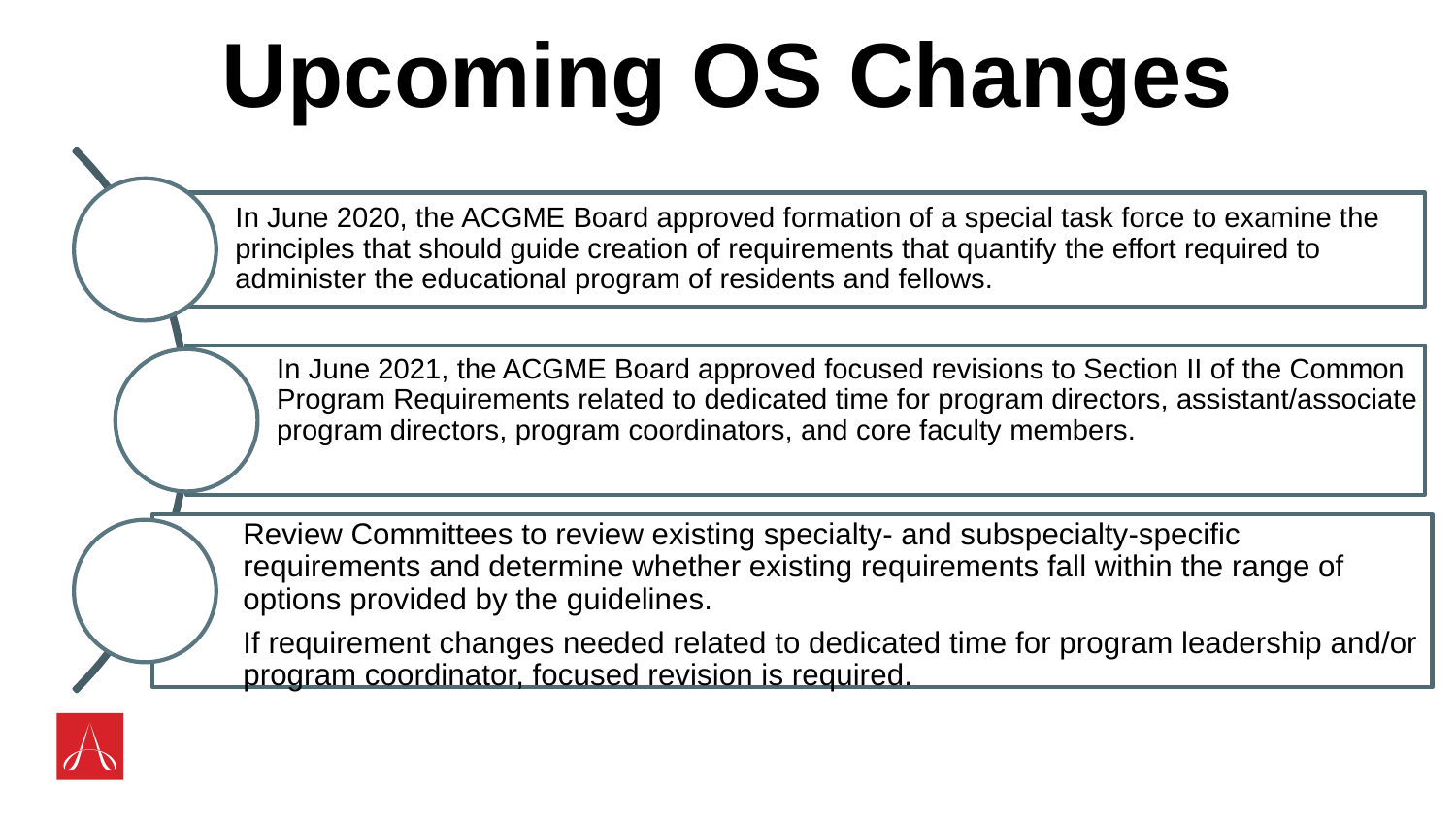

Upcoming OS Changes
In June 2020, the ACGME Board approved formation of a special task force to examine the principles that should guide creation of requirements that quantify the effort required to administer the educational program of residents and fellows.
In June 2021, the ACGME Board approved focused revisions to Section II of the Common Program Requirements related to dedicated time for program directors, assistant/associate program directors, program coordinators, and core faculty members.

Review Committees to review existing specialty- and subspecialty-specific requirements and determine whether existing requirements fall within the range of options provided by the guidelines.
If requirement changes needed related to dedicated time for program leadership and/or program coordinator, focused revision is required.